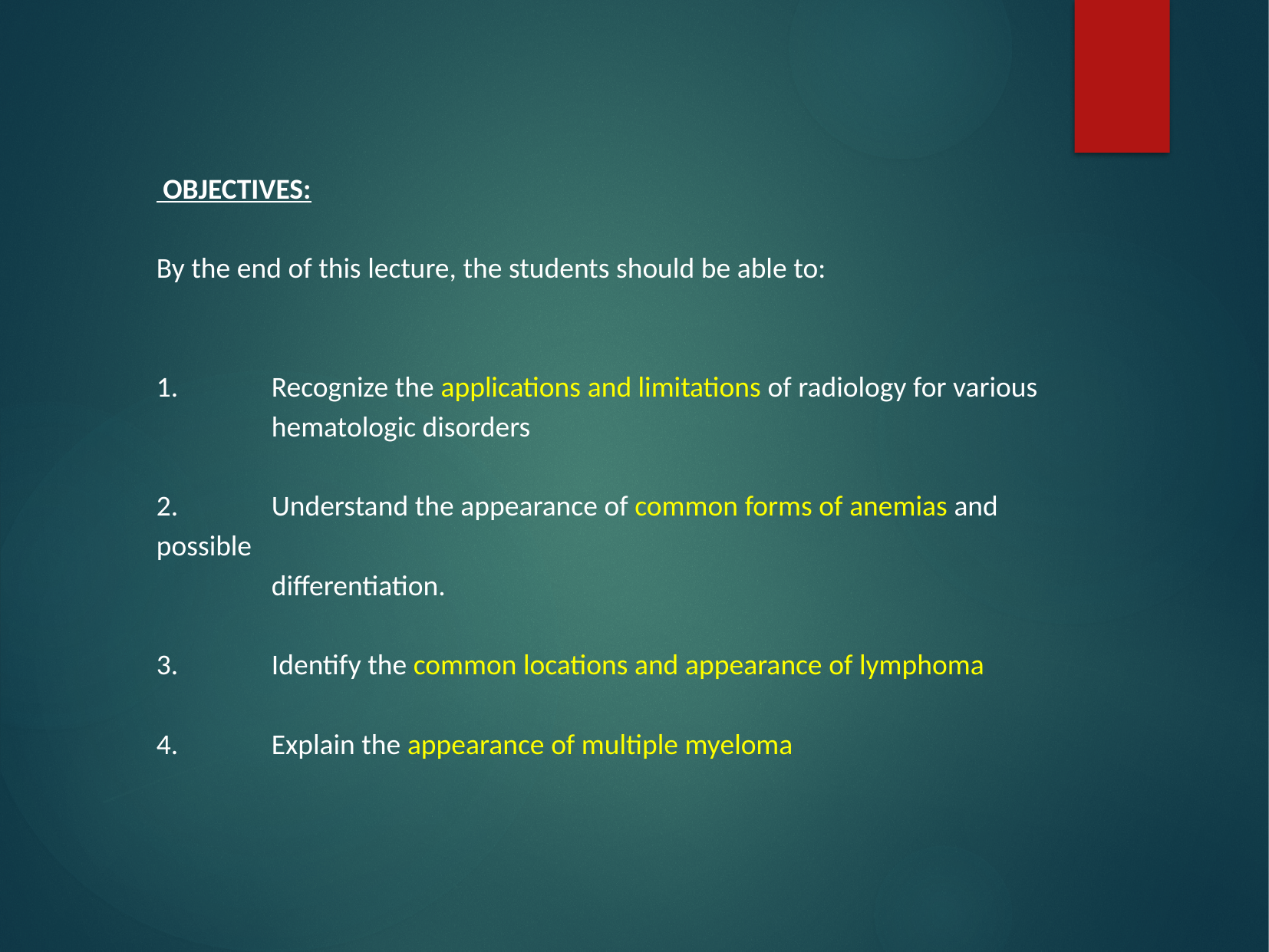

OBJECTIVES:

By the end of this lecture, the students should be able to:
1. 	Recognize the applications and limitations of radiology for various
	hematologic disorders
2. 	Understand the appearance of common forms of anemias and possible
	differentiation.
3. 	Identify the common locations and appearance of lymphoma
4. 	Explain the appearance of multiple myeloma